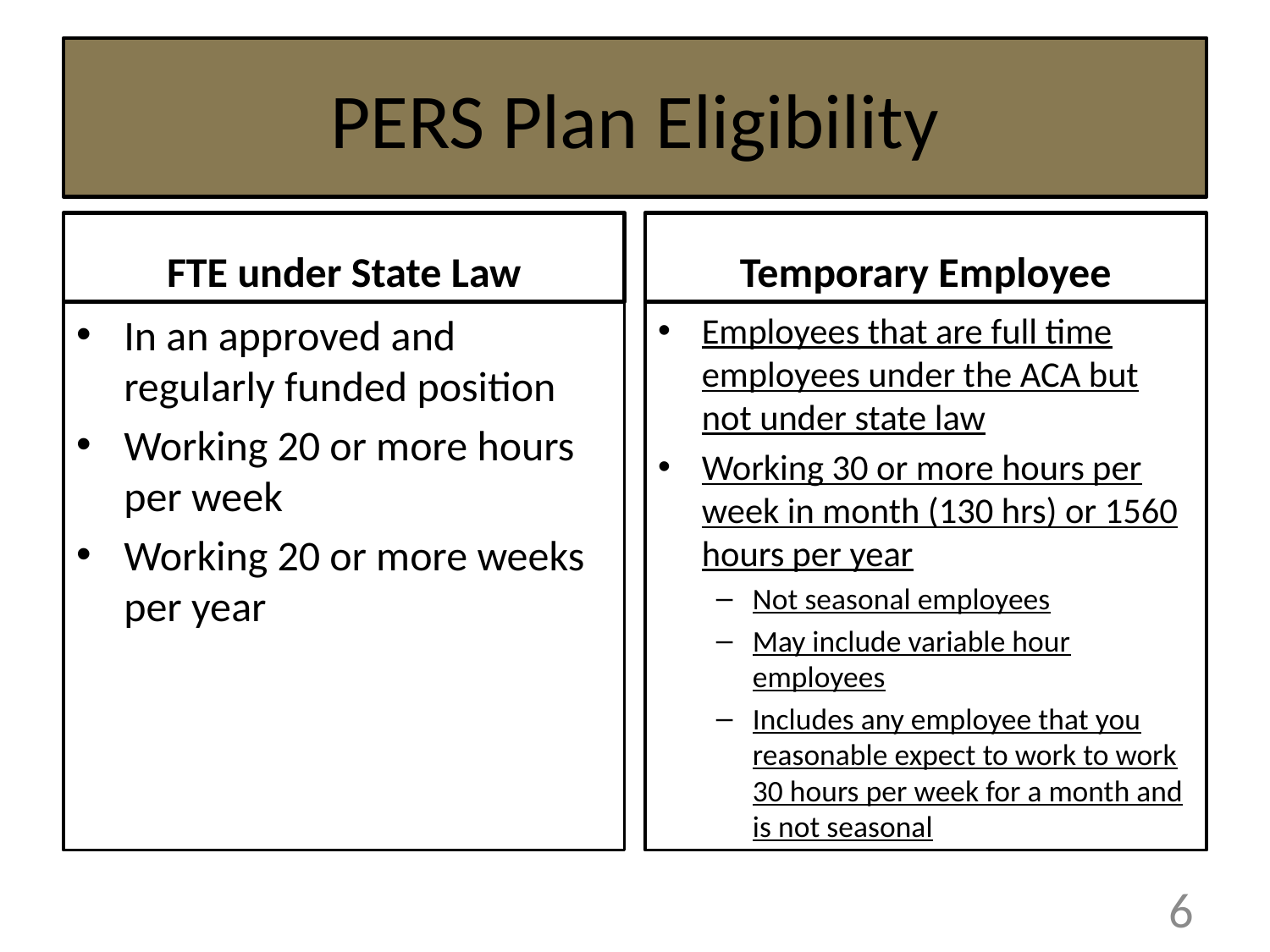

# PERS Plan Eligibility
FTE under State Law
Temporary Employee
In an approved and regularly funded position
Working 20 or more hours per week
Working 20 or more weeks per year
Employees that are full time employees under the ACA but not under state law
Working 30 or more hours per week in month (130 hrs) or 1560 hours per year
Not seasonal employees
May include variable hour employees
Includes any employee that you reasonable expect to work to work 30 hours per week for a month and is not seasonal
6